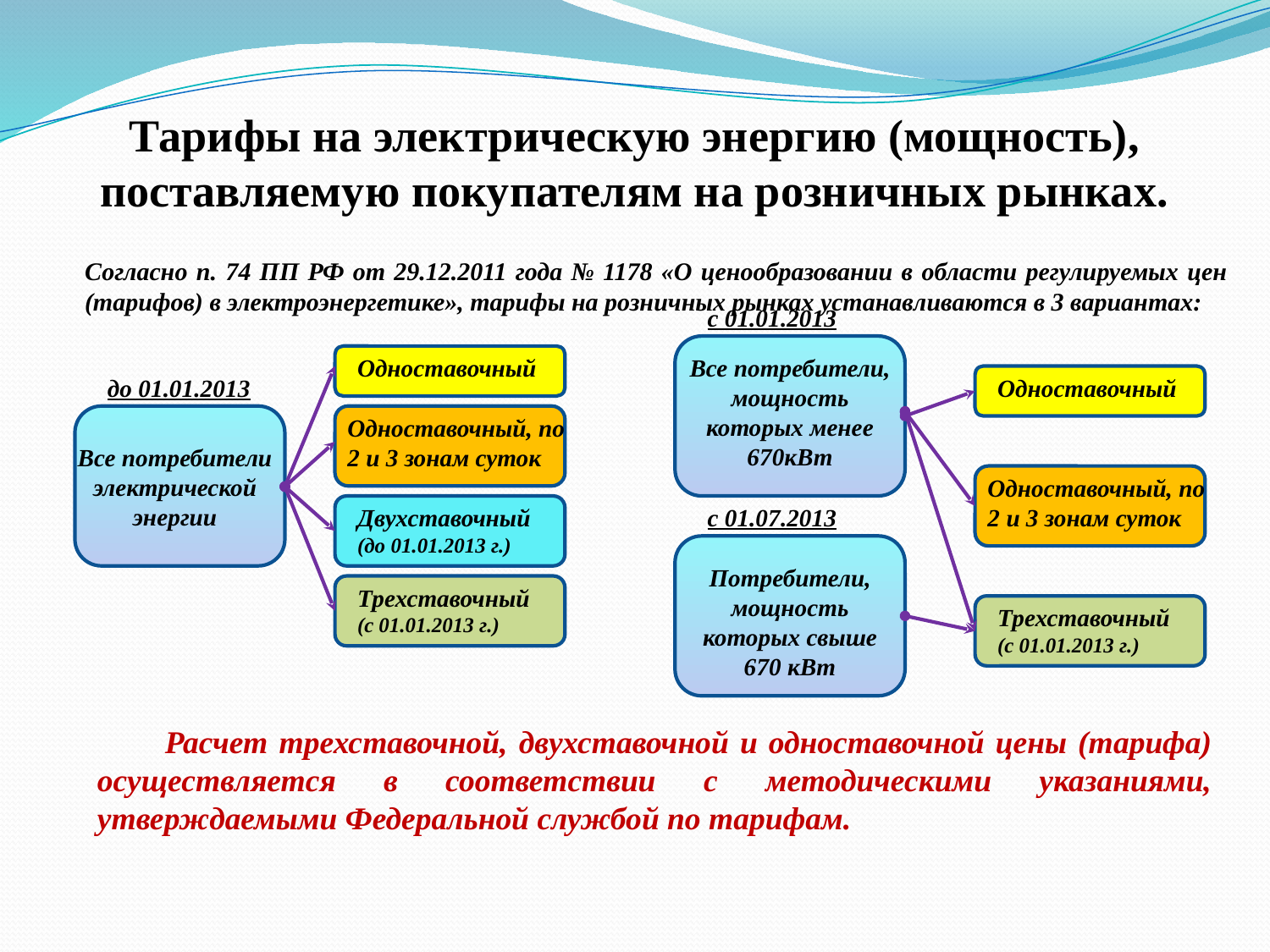

# Тарифы на электрическую энергию (мощность), поставляемую покупателям на розничных рынках.
Согласно п. 74 ПП РФ от 29.12.2011 года № 1178 «О ценообразовании в области регулируемых цен (тарифов) в электроэнергетике», тарифы на розничных рынках устанавливаются в 3 вариантах:
с 01.01.2013

Одноставочный
Все потребители, мощность которых менее 670кВт
до 01.01.2013

Одноставочный

Одноставочный, по 2 и 3 зонам суток
Все потребители электрической энергии

Одноставочный, по 2 и 3 зонам суток

Двухставочный (до 01.01.2013 г.)
с 01.07.2013

Потребители, мощность которых свыше 670 кВт

Трехставочный (с 01.01.2013 г.)

Трехставочный (с 01.01.2013 г.)
      Расчет трехставочной, двухставочной и одноставочной цены (тарифа) осуществляется в соответствии с методическими указаниями, утверждаемыми Федеральной службой по тарифам.